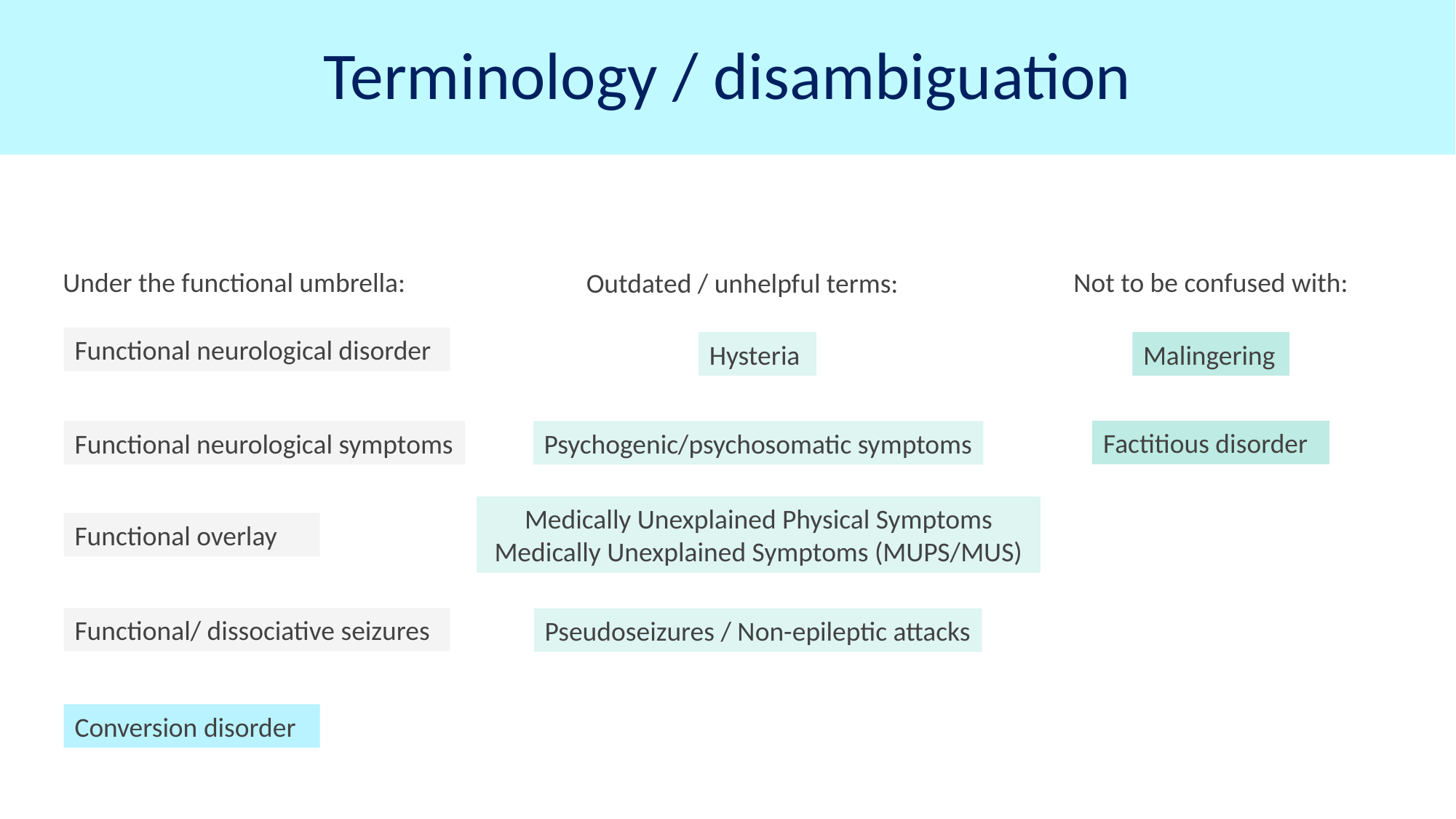

Terminology / disambiguation
Not to be confused with:
Under the functional umbrella:
Outdated / unhelpful terms:
Functional neurological disorder
Hysteria
Malingering
Factitious disorder
Functional neurological symptoms
Psychogenic/psychosomatic symptoms
Medically Unexplained Physical Symptoms
Medically Unexplained Symptoms (MUPS/MUS)
Functional overlay
Functional/ dissociative seizures
Pseudoseizures / Non-epileptic attacks
Conversion disorder